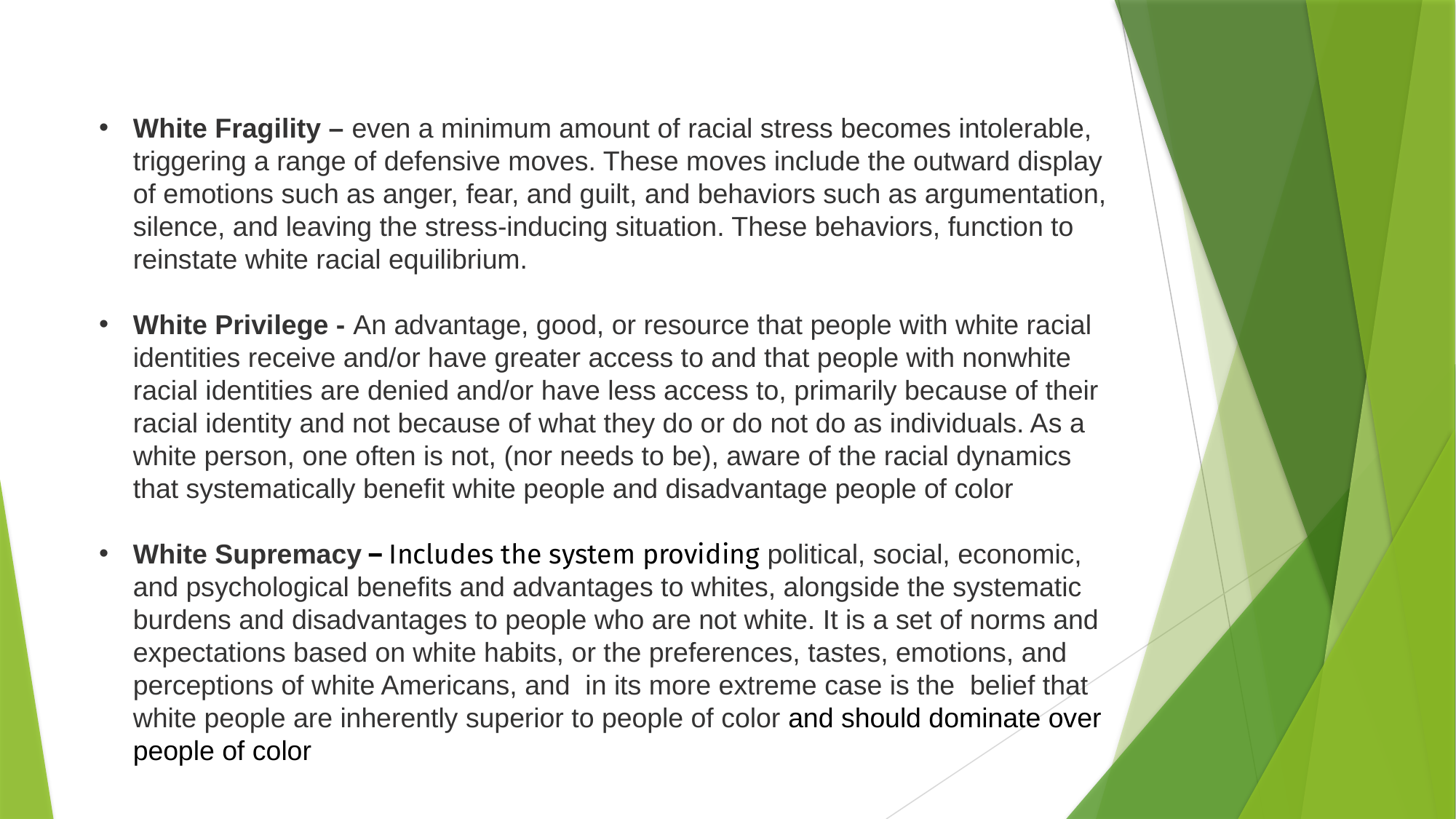

White Fragility – even a minimum amount of racial stress becomes intolerable, triggering a range of defensive moves. These moves include the outward display of emotions such as anger, fear, and guilt, and behaviors such as argumentation, silence, and leaving the stress-inducing situation. These behaviors, function to reinstate white racial equilibrium.

White Privilege - An advantage, good, or resource that people with white racial identities receive and/or have greater access to and that people with nonwhite racial identities are denied and/or have less access to, primarily because of their racial identity and not because of what they do or do not do as individuals. As a white person, one often is not, (nor needs to be), aware of the racial dynamics that systematically benefit white people and disadvantage people of color

White Supremacy – Includes the system providing political, social, economic, and psychological benefits and advantages to whites, alongside the systematic burdens and disadvantages to people who are not white. It is a set of norms and expectations based on white habits, or the preferences, tastes, emotions, and perceptions of white Americans, and  in its more extreme case is the  belief that white people are inherently superior to people of color and should dominate over people of color